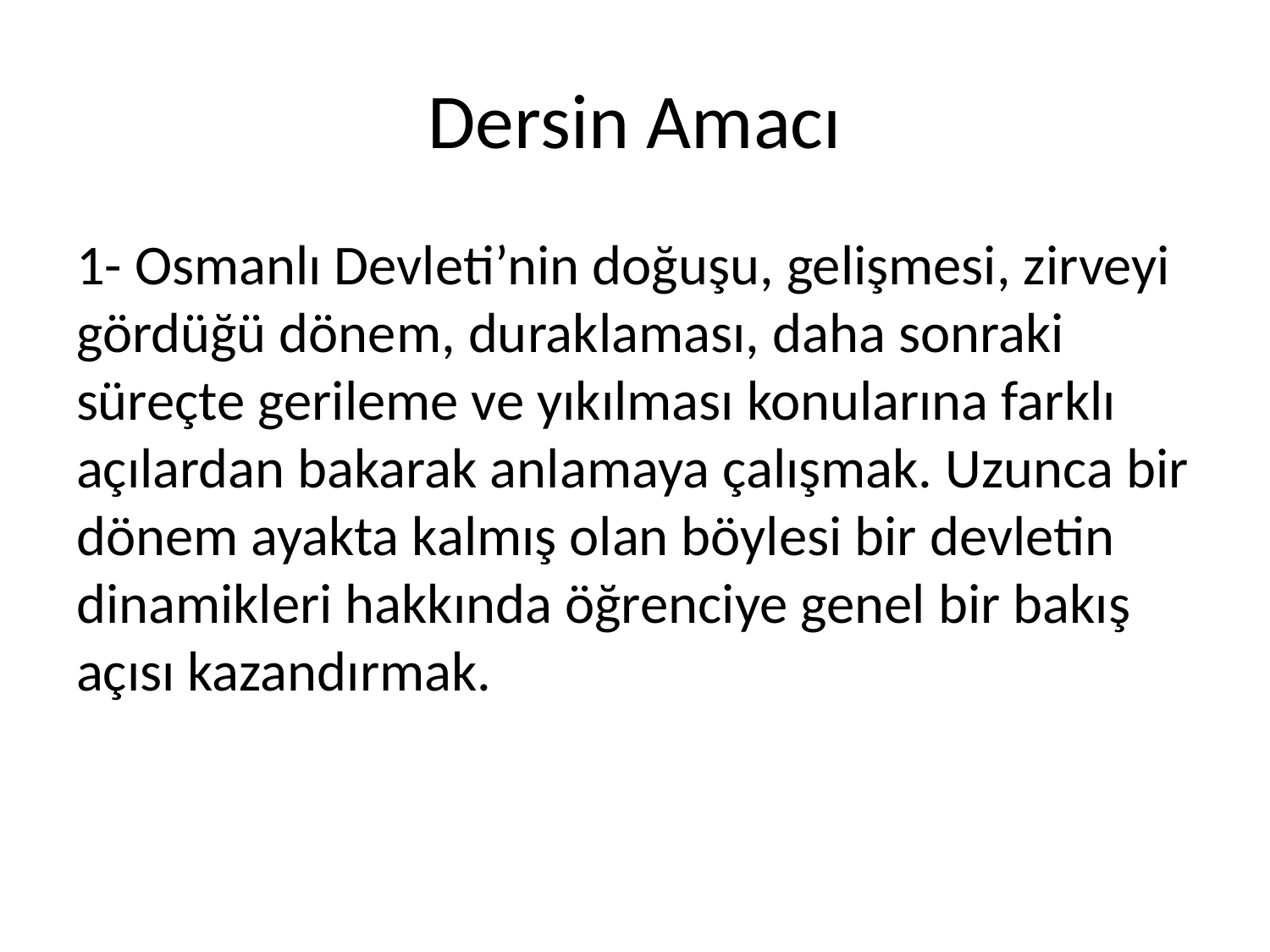

# Dersin Amacı
1- Osmanlı Devleti’nin doğuşu, gelişmesi, zirveyi gördüğü dönem, duraklaması, daha sonraki süreçte gerileme ve yıkılması konularına farklı açılardan bakarak anlamaya çalışmak. Uzunca bir dönem ayakta kalmış olan böylesi bir devletin dinamikleri hakkında öğrenciye genel bir bakış açısı kazandırmak.